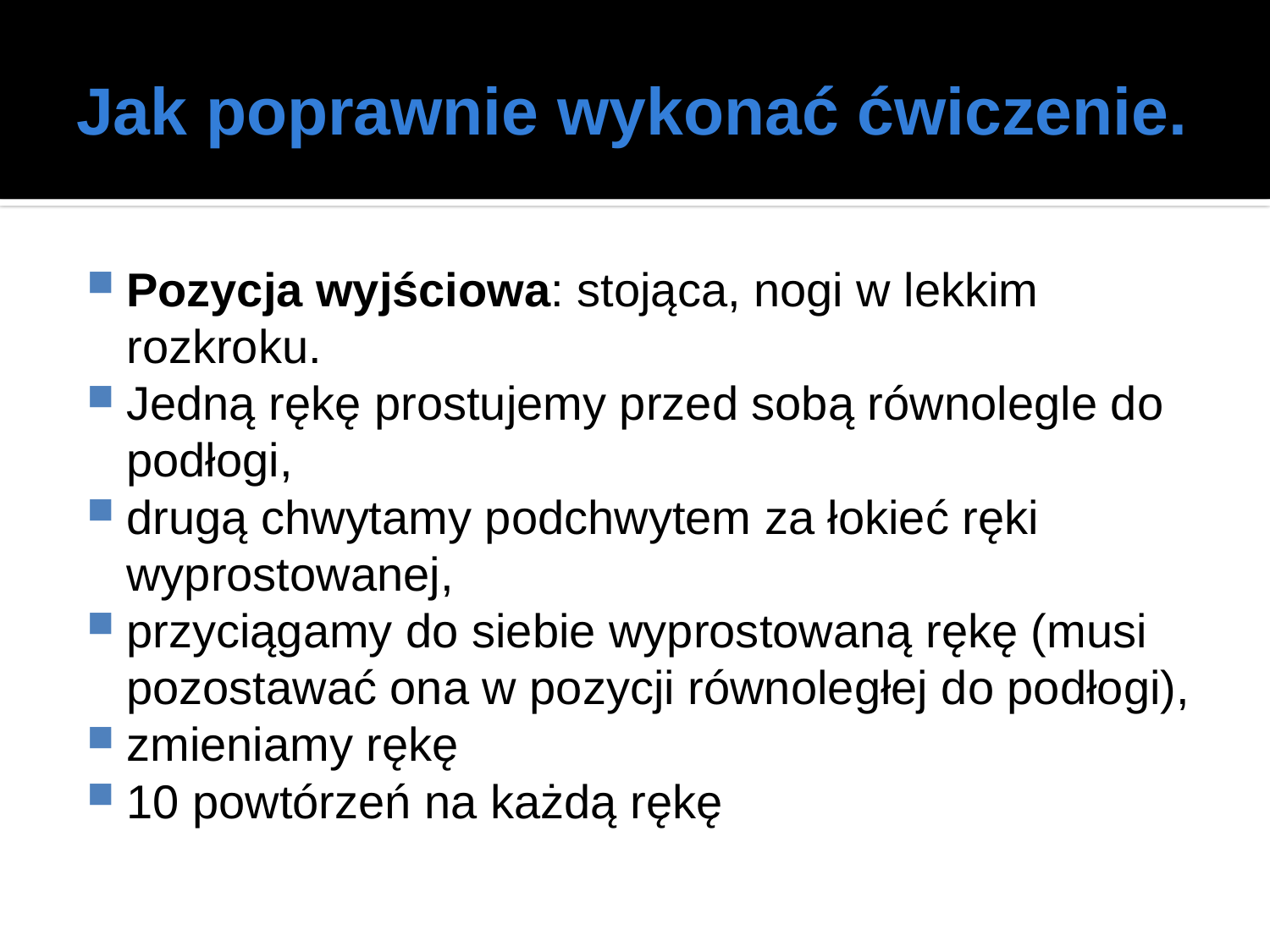

# Jak poprawnie wykonać ćwiczenie.
Pozycja wyjściowa: stojąca, nogi w lekkim rozkroku.
Jedną rękę prostujemy przed sobą równolegle do podłogi,
drugą chwytamy podchwytem za łokieć ręki wyprostowanej,
przyciągamy do siebie wyprostowaną rękę (musi pozostawać ona w pozycji równoległej do podłogi),
zmieniamy rękę
10 powtórzeń na każdą rękę